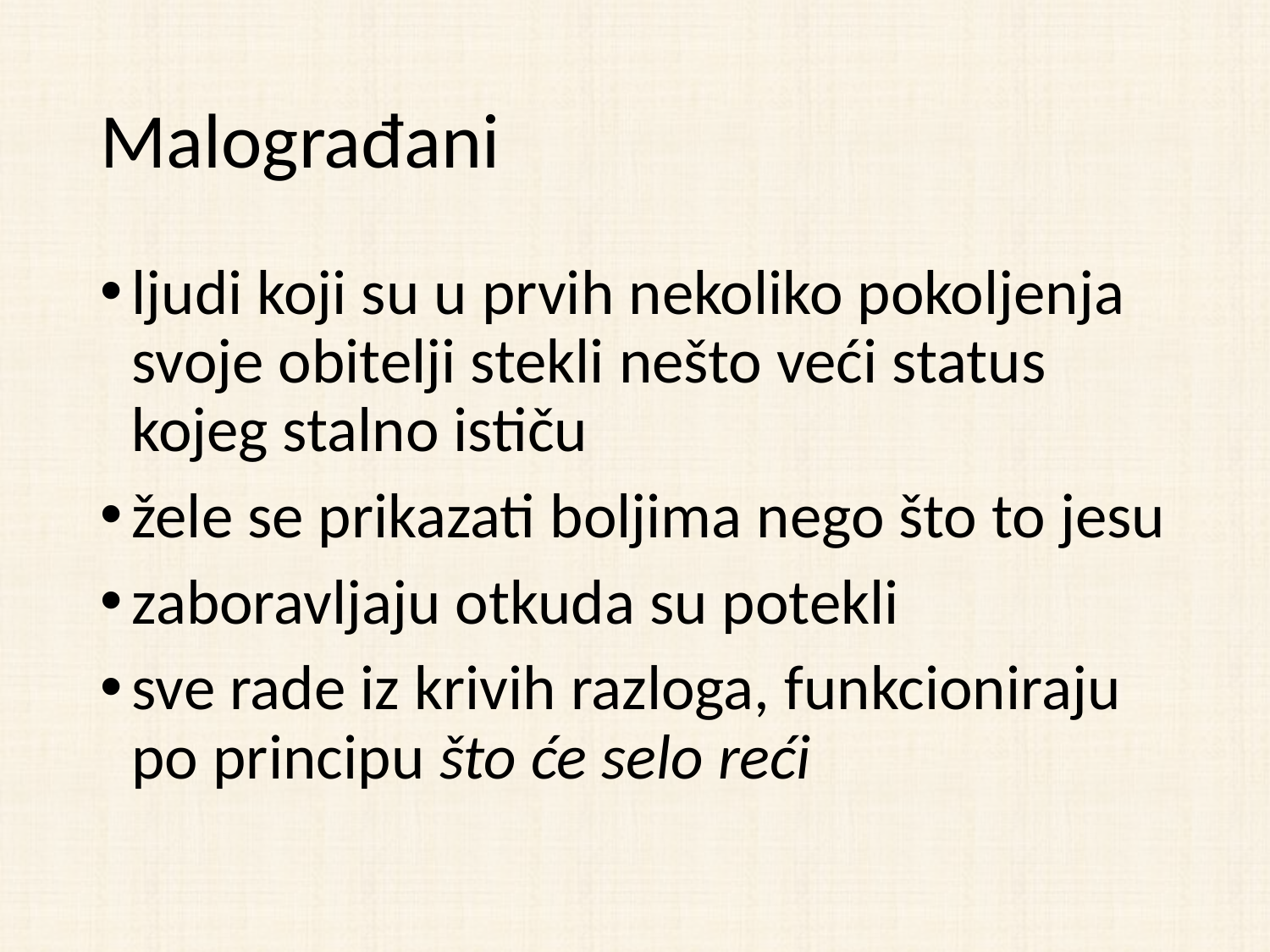

# Malograđani
ljudi koji su u prvih nekoliko pokoljenja svoje obitelji stekli nešto veći status kojeg stalno ističu
žele se prikazati boljima nego što to jesu
zaboravljaju otkuda su potekli
sve rade iz krivih razloga, funkcioniraju po principu što će selo reći